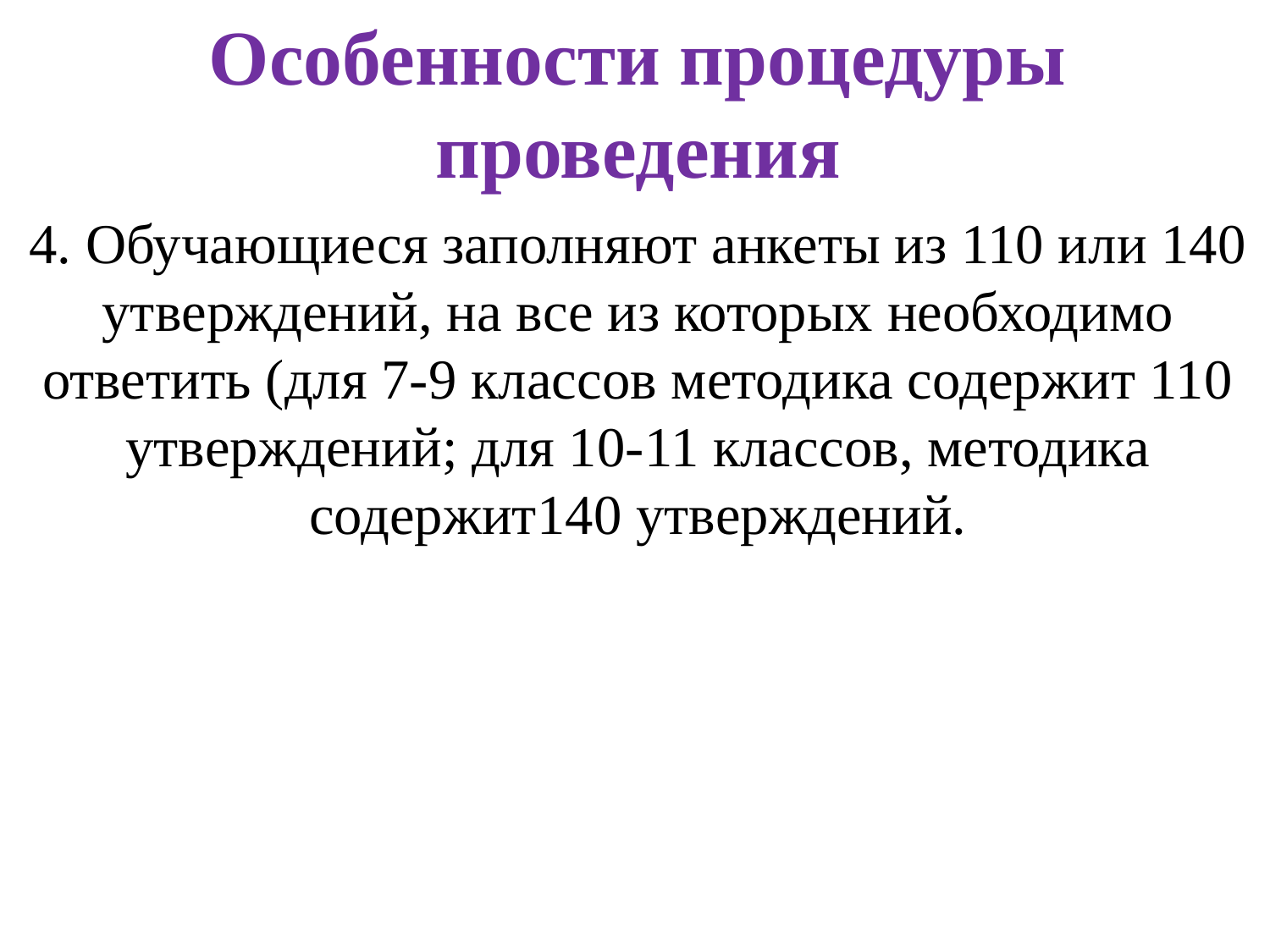

Особенности процедуры проведения
4. Обучающиеся заполняют анкеты из 110 или 140 утверждений, на все из которых необходимо ответить (для 7-9 классов методика содержит 110 утверждений; для 10-11 классов, методика содержит140 утверждений.